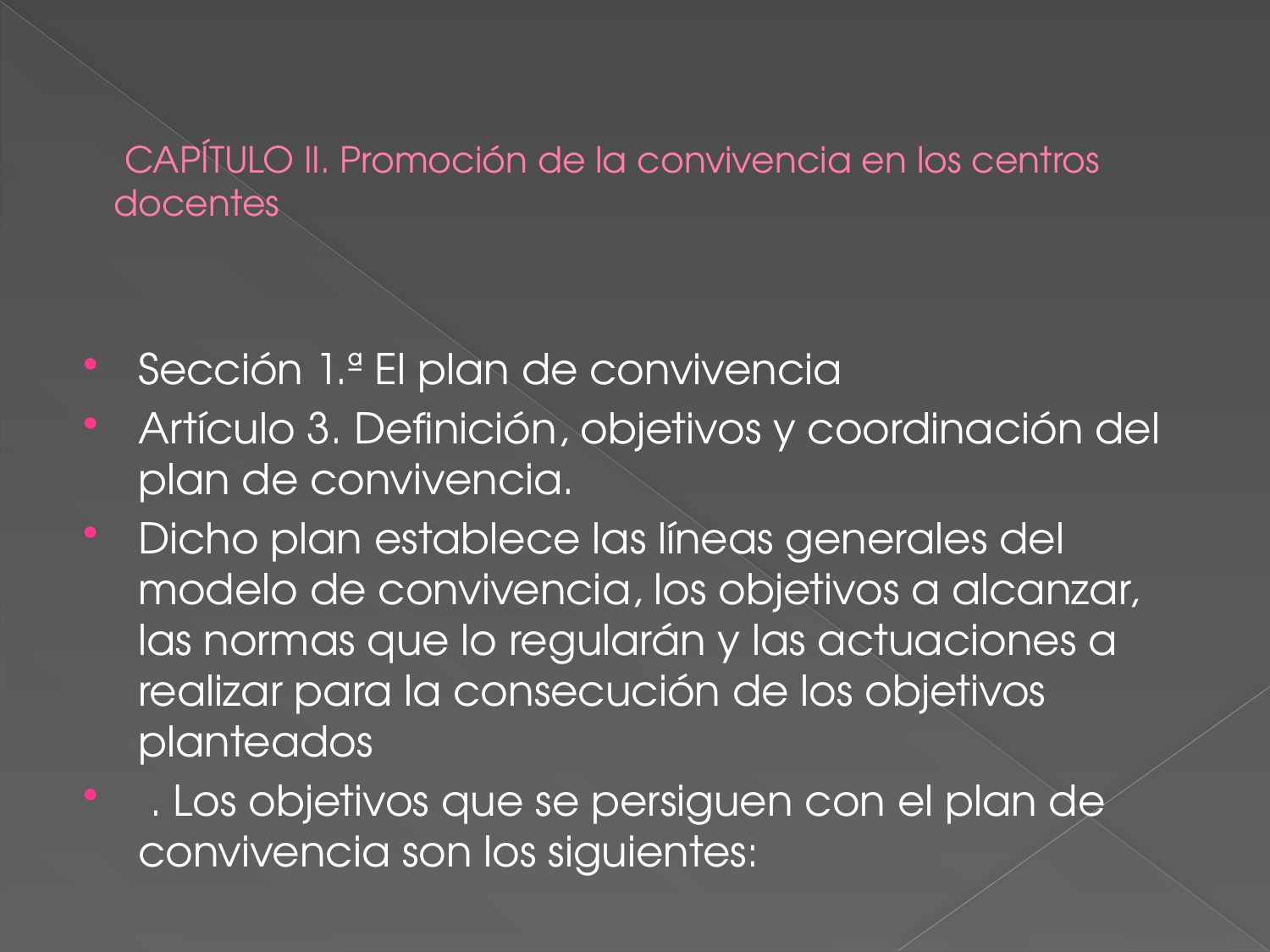

# CAPÍTULO II. Promoción de la convivencia en los centros docentes
Sección 1.ª El plan de convivencia
Artículo 3. Definición, objetivos y coordinación del plan de convivencia.
Dicho plan establece las líneas generales del modelo de convivencia, los objetivos a alcanzar, las normas que lo regularán y las actuaciones a realizar para la consecución de los objetivos planteados
 . Los objetivos que se persiguen con el plan de convivencia son los siguientes: